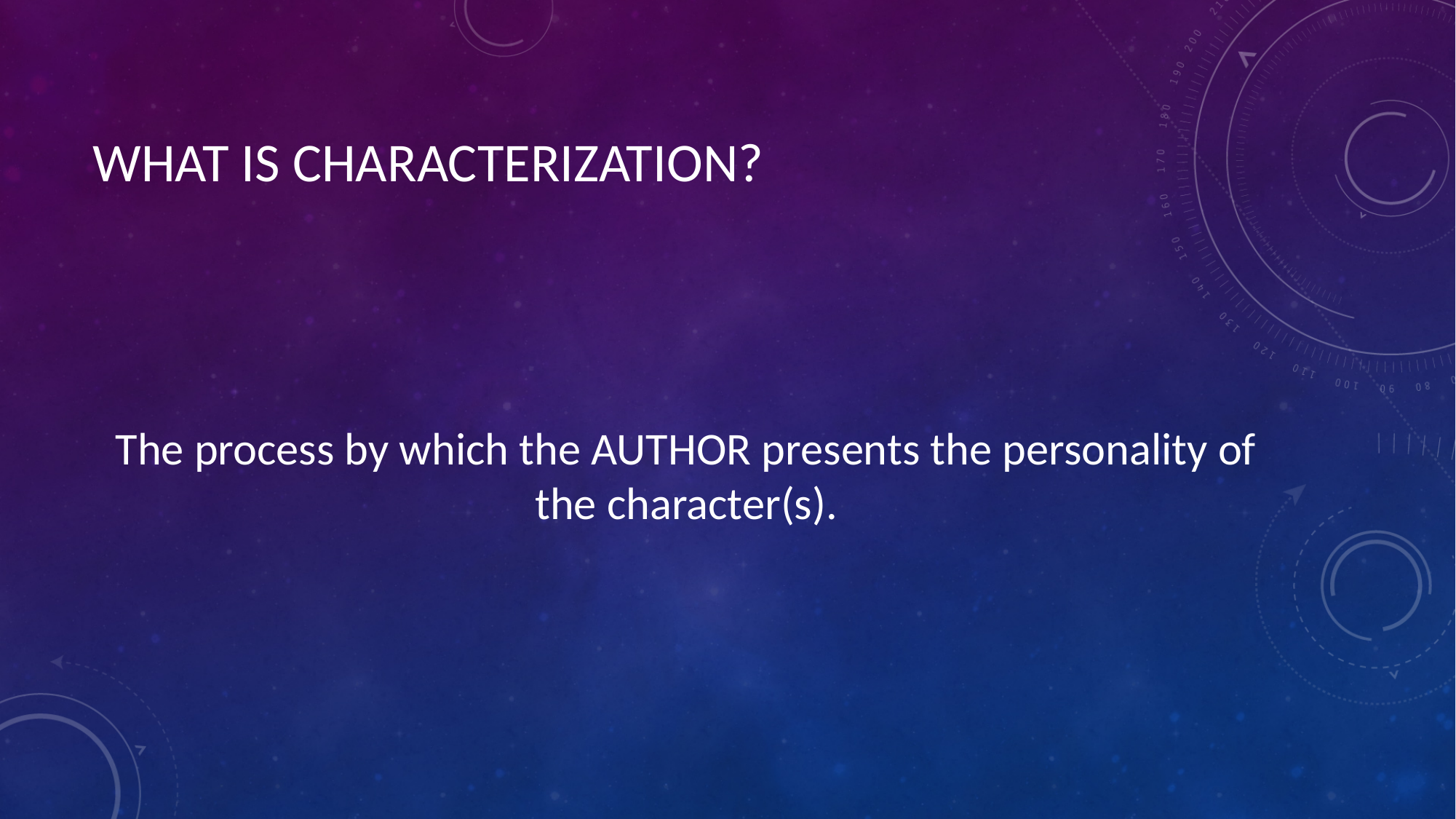

# What is characterization?
The process by which the AUTHOR presents the personality of the character(s).